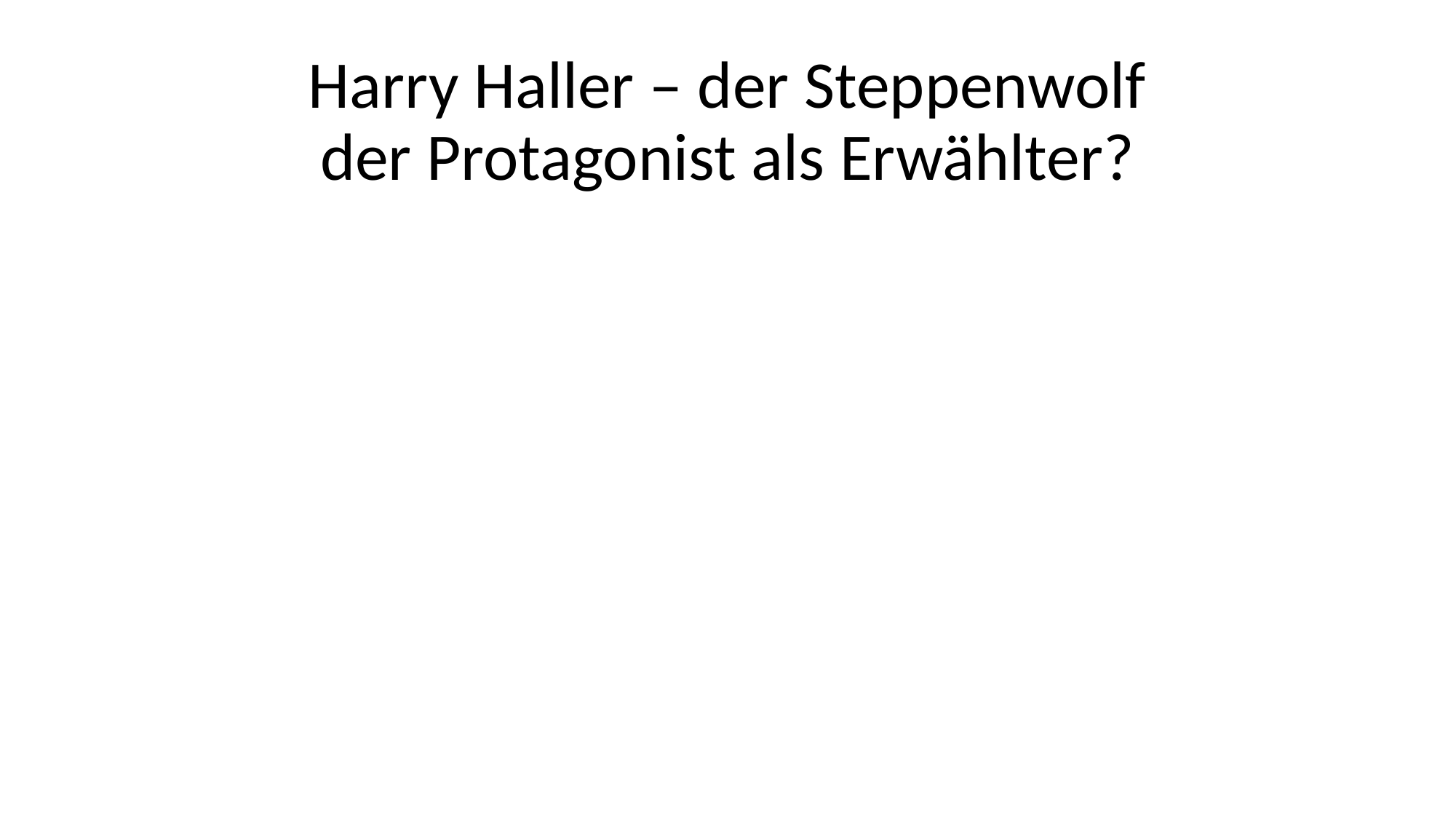

# Harry Haller – der Steppenwolf der Protagonist als Erwählter?